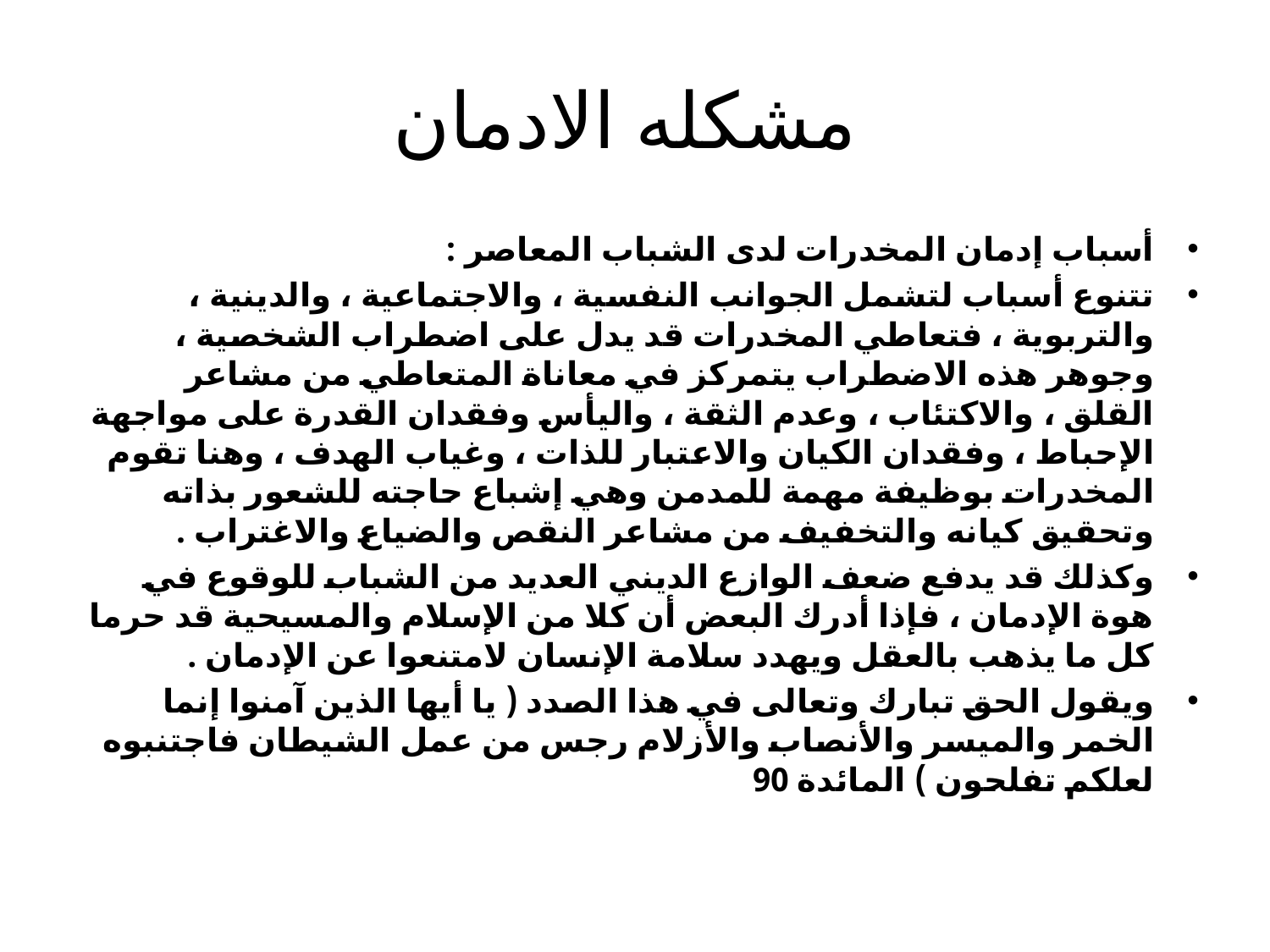

# مشكله الادمان
أسباب إدمان المخدرات لدى الشباب المعاصر :
تتنوع أسباب لتشمل الجوانب النفسية ، والاجتماعية ، والدينية ، والتربوية ، فتعاطي المخدرات قد يدل على اضطراب الشخصية ، وجوهر هذه الاضطراب يتمركز في معاناة المتعاطي من مشاعر القلق ، والاكتئاب ، وعدم الثقة ، واليأس وفقدان القدرة على مواجهة الإحباط ، وفقدان الكيان والاعتبار للذات ، وغياب الهدف ، وهنا تقوم المخدرات بوظيفة مهمة للمدمن وهي إشباع حاجته للشعور بذاته وتحقيق كيانه والتخفيف من مشاعر النقص والضياع والاغتراب .
وكذلك قد يدفع ضعف الوازع الديني العديد من الشباب للوقوع في هوة الإدمان ، فإذا أدرك البعض أن كلا من الإسلام والمسيحية قد حرما كل ما يذهب بالعقل ويهدد سلامة الإنسان لامتنعوا عن الإدمان .
ويقول الحق تبارك وتعالى في هذا الصدد ( يا أيها الذين آمنوا إنما الخمر والميسر والأنصاب والأزلام رجس من عمل الشيطان فاجتنبوه لعلكم تفلحون ) المائدة 90